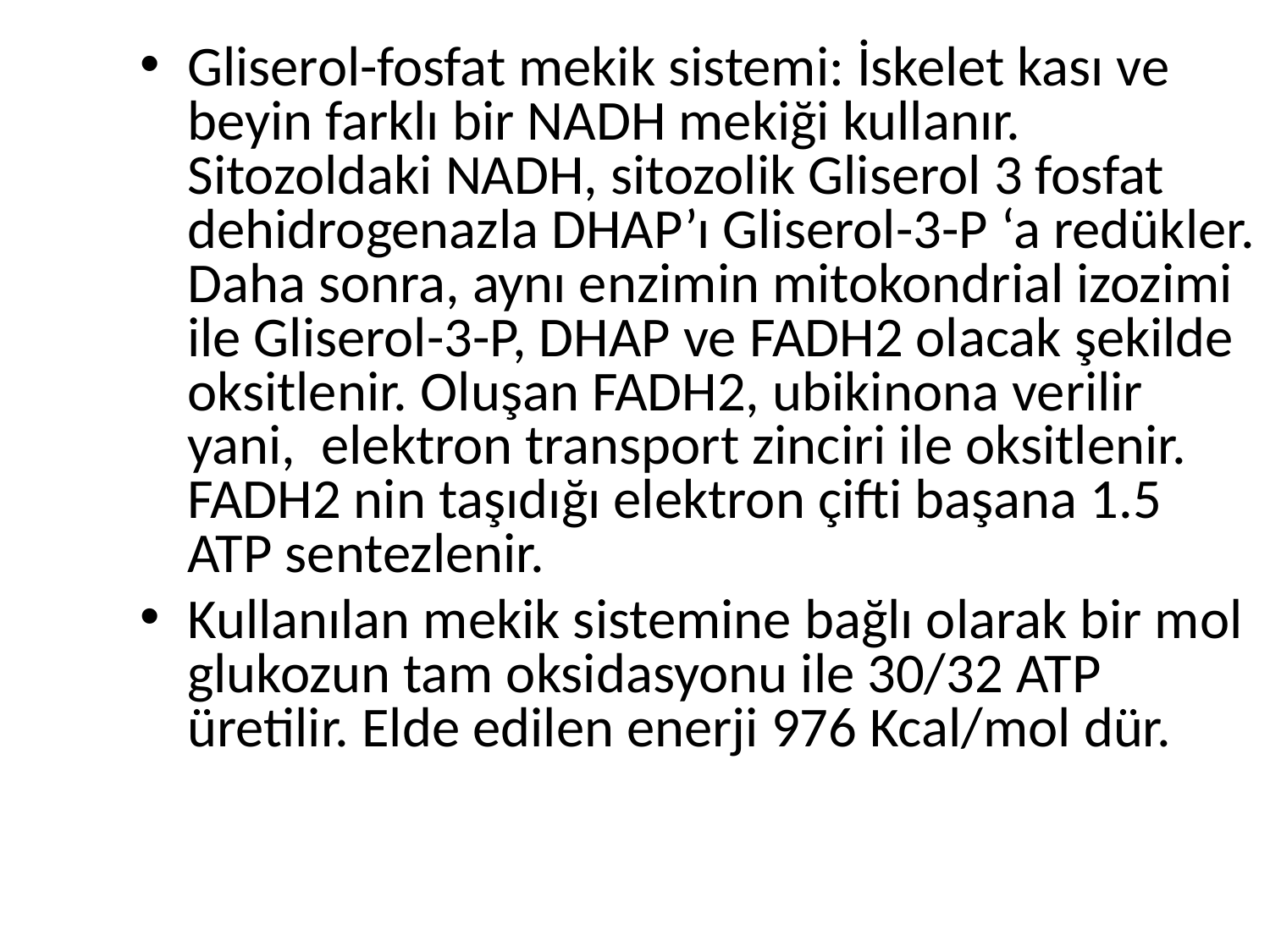

Gliserol-fosfat mekik sistemi: İskelet kası ve beyin farklı bir NADH mekiği kullanır. Sitozoldaki NADH, sitozolik Gliserol 3 fosfat dehidrogenazla DHAP’ı Gliserol-3-P ‘a redükler. Daha sonra, aynı enzimin mitokondrial izozimi ile Gliserol-3-P, DHAP ve FADH2 olacak şekilde oksitlenir. Oluşan FADH2, ubikinona verilir yani,  elektron transport zinciri ile oksitlenir.  FADH2 nin taşıdığı elektron çifti başana 1.5 ATP sentezlenir.
Kullanılan mekik sistemine bağlı olarak bir mol glukozun tam oksidasyonu ile 30/32 ATP üretilir. Elde edilen enerji 976 Kcal/mol dür.